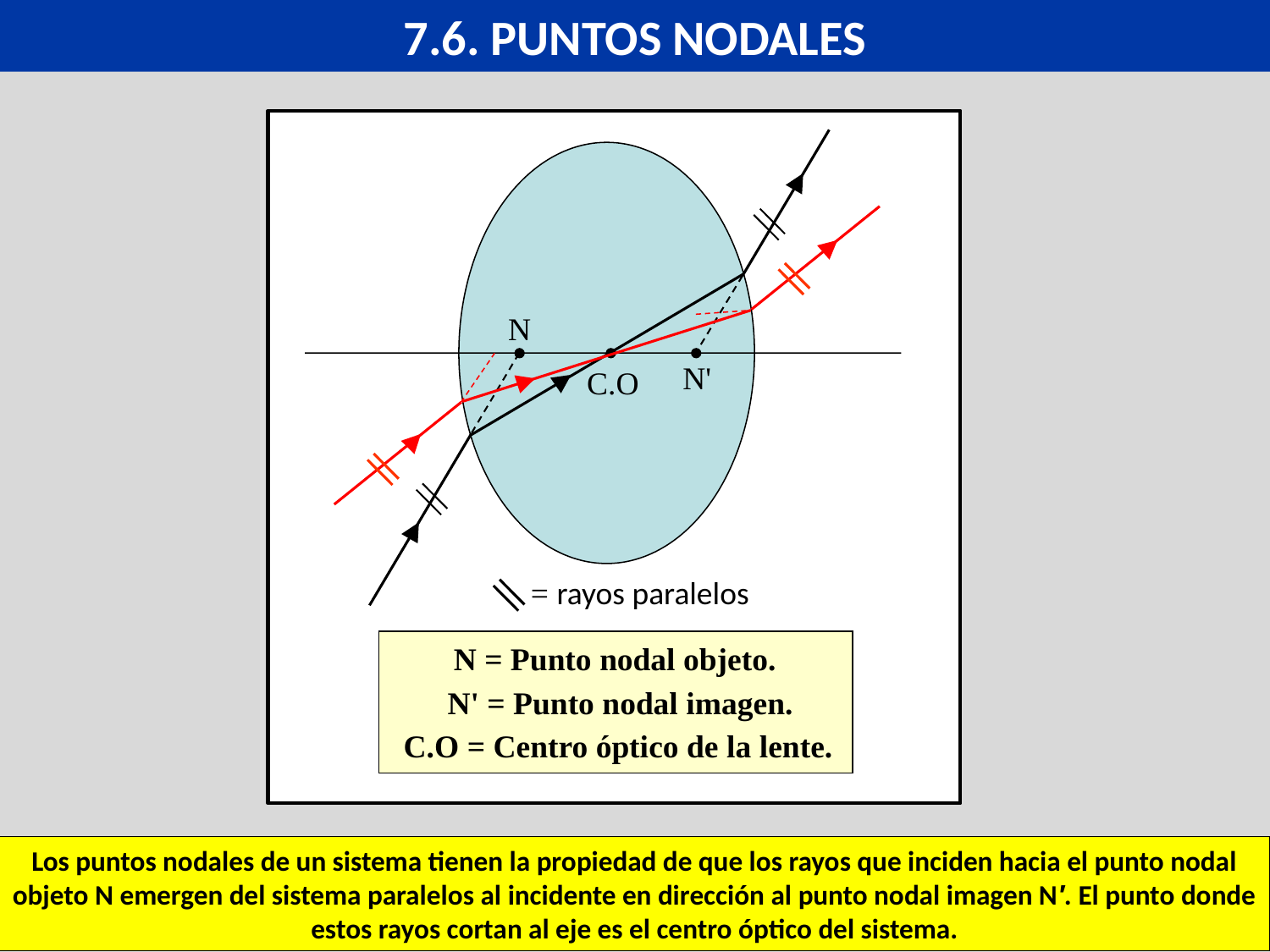

7.6. PUNTOS NODALES

N

C.O

N'

= rayos paralelos

N = Punto nodal objeto.
N' = Punto nodal imagen.
C.O = Centro óptico de la lente.
Los puntos nodales de un sistema tienen la propiedad de que los rayos que inciden hacia el punto nodal objeto N emergen del sistema paralelos al incidente en dirección al punto nodal imagen N′. El punto donde estos rayos cortan al eje es el centro óptico del sistema.